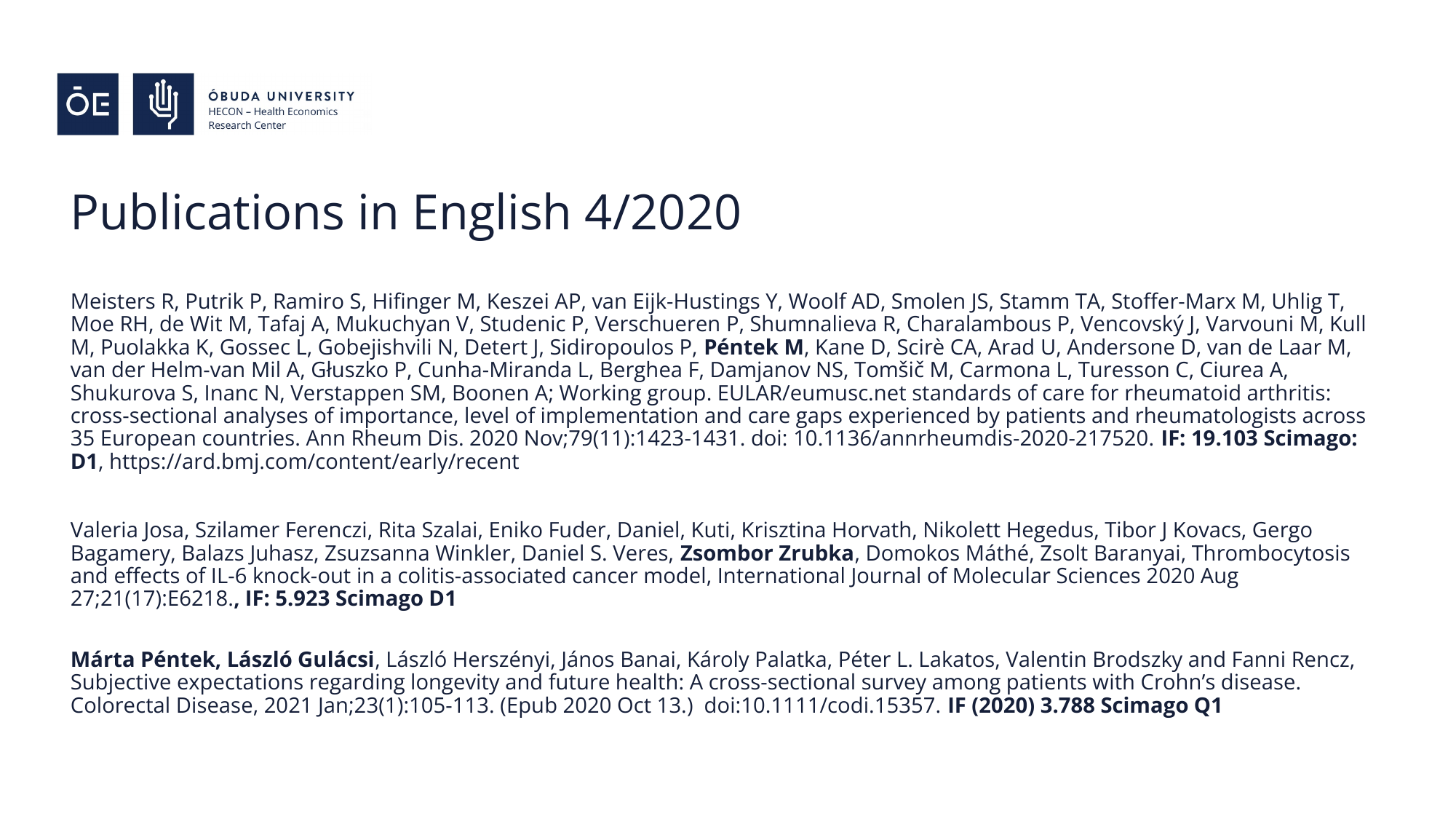

# Publications in English 4/2020
Meisters R, Putrik P, Ramiro S, Hifinger M, Keszei AP, van Eijk-Hustings Y, Woolf AD, Smolen JS, Stamm TA, Stoffer-Marx M, Uhlig T, Moe RH, de Wit M, Tafaj A, Mukuchyan V, Studenic P, Verschueren P, Shumnalieva R, Charalambous P, Vencovský J, Varvouni M, Kull M, Puolakka K, Gossec L, Gobejishvili N, Detert J, Sidiropoulos P, Péntek M, Kane D, Scirè CA, Arad U, Andersone D, van de Laar M, van der Helm-van Mil A, Głuszko P, Cunha-Miranda L, Berghea F, Damjanov NS, Tomšič M, Carmona L, Turesson C, Ciurea A, Shukurova S, Inanc N, Verstappen SM, Boonen A; Working group. EULAR/eumusc.net standards of care for rheumatoid arthritis: cross-sectional analyses of importance, level of implementation and care gaps experienced by patients and rheumatologists across 35 European countries. Ann Rheum Dis. 2020 Nov;79(11):1423-1431. doi: 10.1136/annrheumdis-2020-217520. IF: 19.103 Scimago: D1, https://ard.bmj.com/content/early/recent

Valeria Josa, Szilamer Ferenczi, Rita Szalai, Eniko Fuder, Daniel, Kuti, Krisztina Horvath, Nikolett Hegedus, Tibor J Kovacs, Gergo Bagamery, Balazs Juhasz, Zsuzsanna Winkler, Daniel S. Veres, Zsombor Zrubka, Domokos Máthé, Zsolt Baranyai, Thrombocytosis and effects of IL-6 knock-out in a colitis-associated cancer model, International Journal of Molecular Sciences 2020 Aug 27;21(17):E6218., IF: 5.923 Scimago D1

Márta Péntek, László Gulácsi, László Herszényi, János Banai, Károly Palatka, Péter L. Lakatos, Valentin Brodszky and Fanni Rencz, Subjective expectations regarding longevity and future health: A cross-sectional survey among patients with Crohn’s disease. Colorectal Disease, 2021 Jan;23(1):105-113. (Epub 2020 Oct 13.)  doi:10.1111/codi.15357. IF (2020) 3.788 Scimago Q1